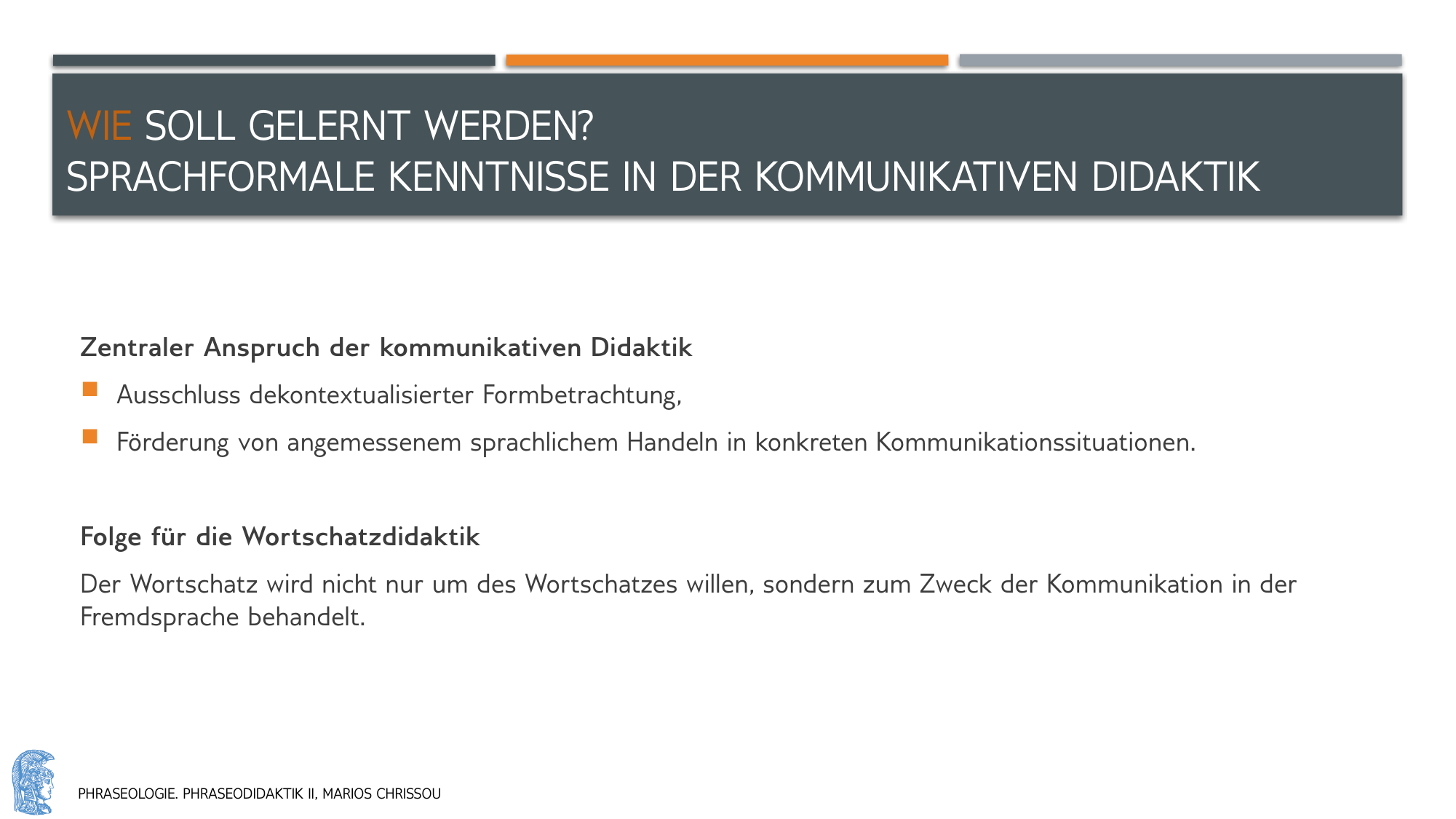

# Wie soll gelernt werden? Sprachformale Kenntnisse in der kommunikativen Didaktik
Zentraler Anspruch der kommunikativen Didaktik
Ausschluss dekontextualisierter Formbetrachtung,
Förderung von angemessenem sprachlichem Handeln in konkreten Kommunikationssituationen.

Folge für die Wortschatzdidaktik
Der Wortschatz wird nicht nur um des Wortschatzes willen, sondern zum Zweck der Kommunikation in der Fremdsprache behandelt.